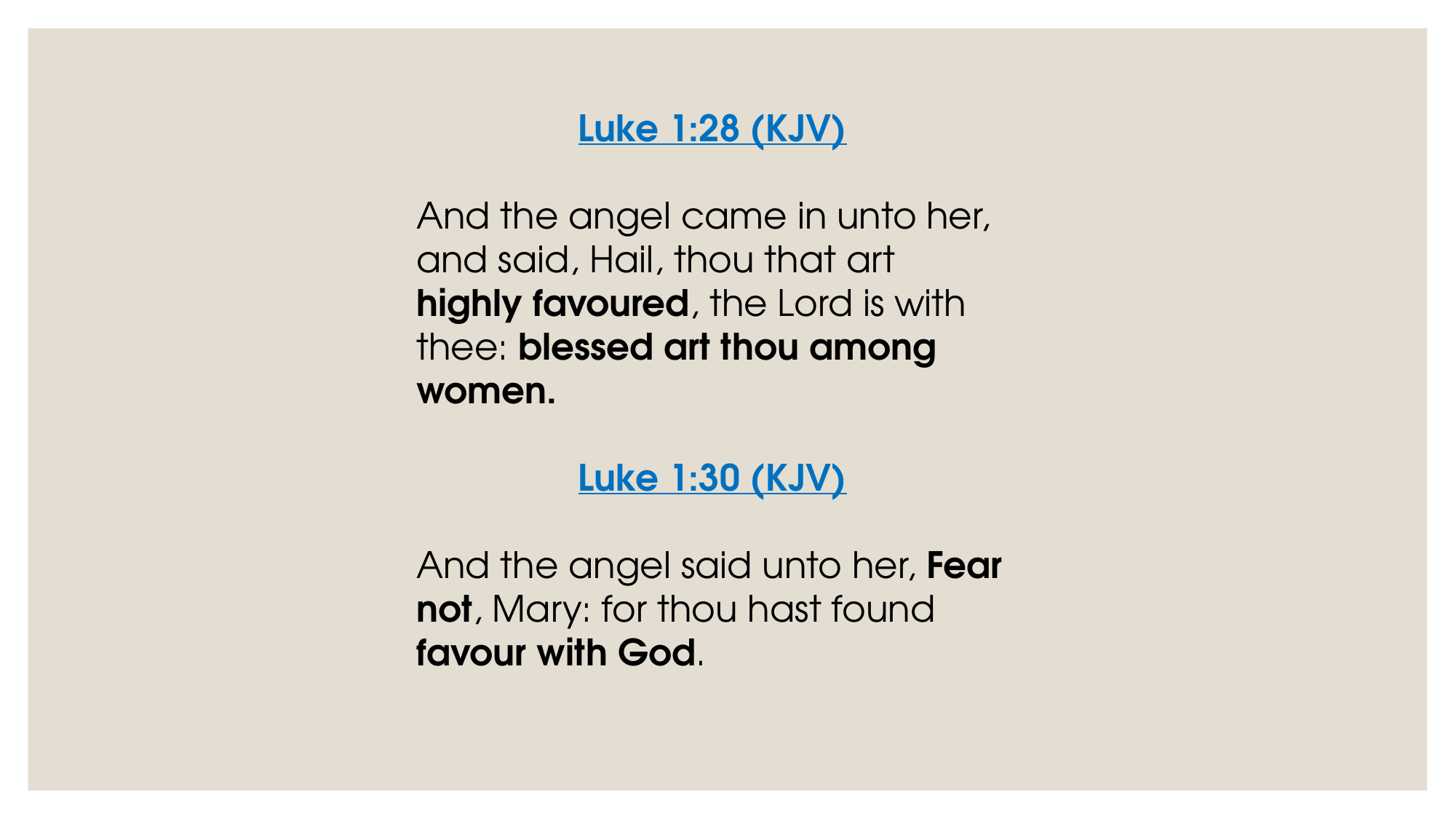

Luke 1:28 (KJV)

And the angel came in unto her, and said, Hail, thou that art highly favoured, the Lord is with thee: blessed art thou among women.

Luke 1:30 (KJV)

And the angel said unto her, Fear not, Mary: for thou hast found favour with God.